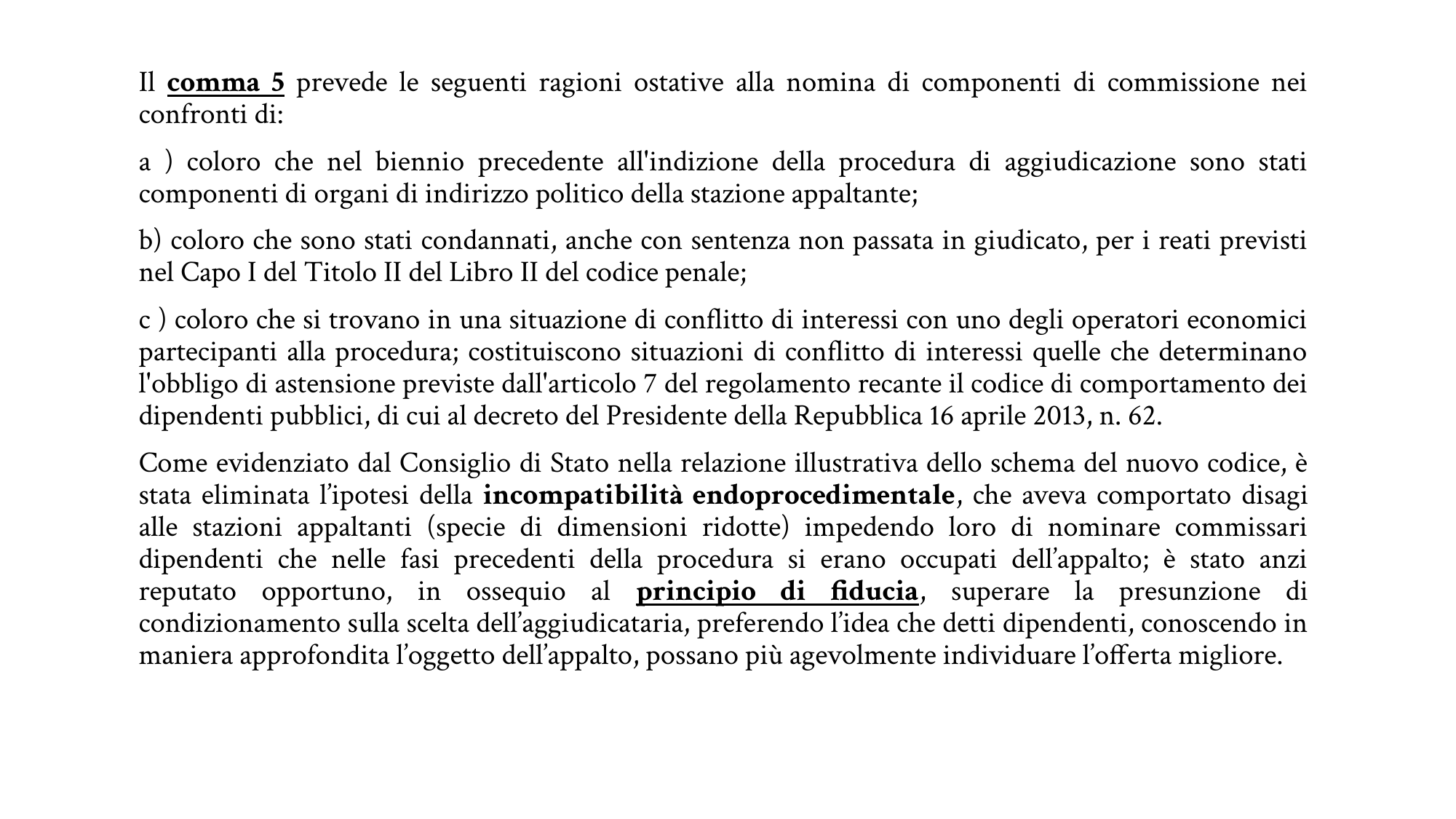

Il comma 5 prevede le seguenti ragioni ostative alla nomina di componenti di commissione nei confronti di:
a ) coloro che nel biennio precedente all'indizione della procedura di aggiudicazione sono stati componenti di organi di indirizzo politico della stazione appaltante;
b) coloro che sono stati condannati, anche con sentenza non passata in giudicato, per i reati previsti nel Capo I del Titolo II del Libro II del codice penale;
c ) coloro che si trovano in una situazione di conflitto di interessi con uno degli operatori economici partecipanti alla procedura; costituiscono situazioni di conflitto di interessi quelle che determinano l'obbligo di astensione previste dall'articolo 7 del regolamento recante il codice di comportamento dei dipendenti pubblici, di cui al decreto del Presidente della Repubblica 16 aprile 2013, n. 62.
Come evidenziato dal Consiglio di Stato nella relazione illustrativa dello schema del nuovo codice, è stata eliminata l’ipotesi della incompatibilità endoprocedimentale, che aveva comportato disagi alle stazioni appaltanti (specie di dimensioni ridotte) impedendo loro di nominare commissari dipendenti che nelle fasi precedenti della procedura si erano occupati dell’appalto; è stato anzi reputato opportuno, in ossequio al principio di fiducia, superare la presunzione di condizionamento sulla scelta dell’aggiudicataria, preferendo l’idea che detti dipendenti, conoscendo in maniera approfondita l’oggetto dell’appalto, possano più agevolmente individuare l’offerta migliore.